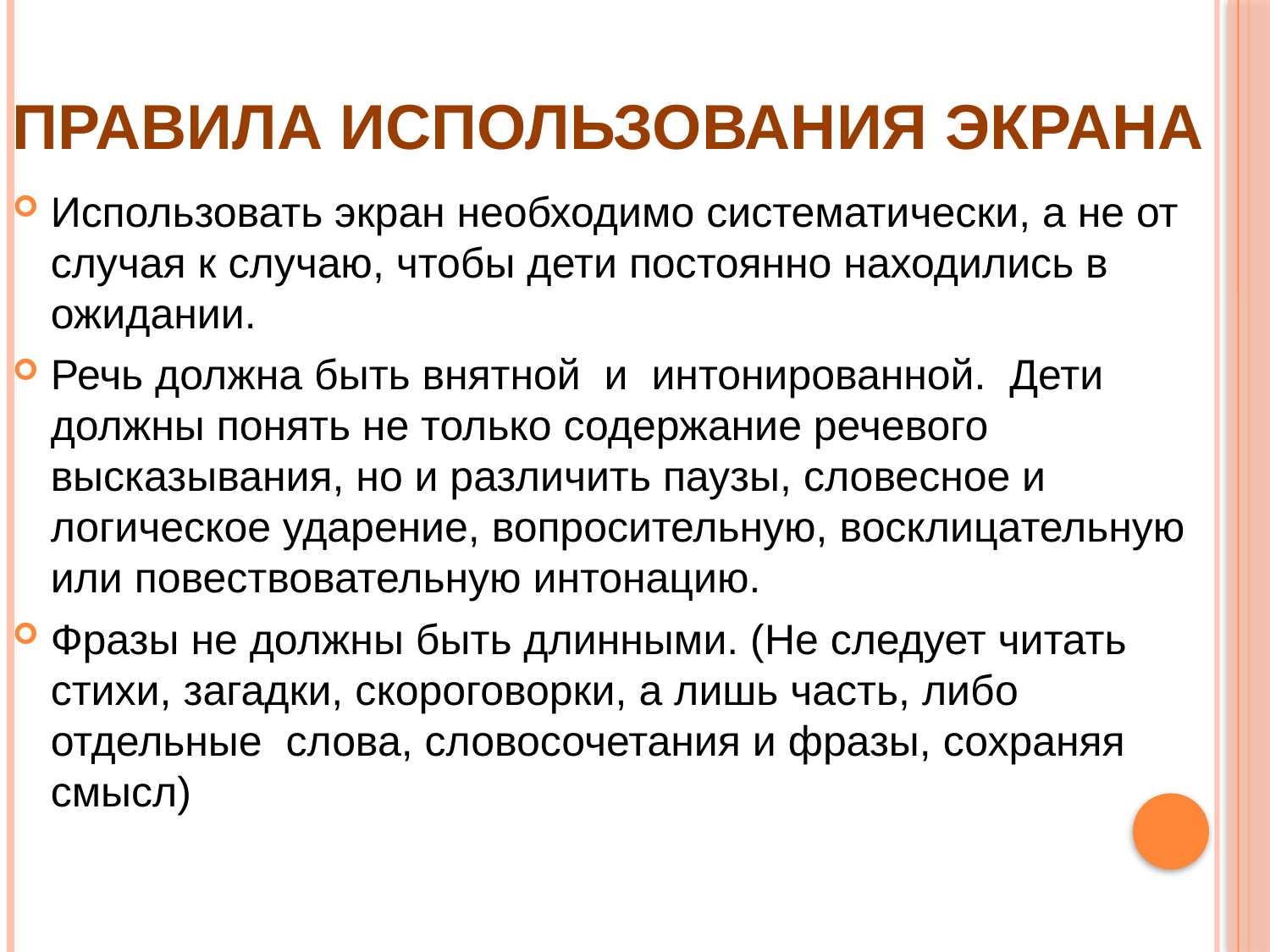

# Правила использования экрана
Использовать экран необходимо систематически, а не от случая к случаю, чтобы дети постоянно находились в ожидании.
Речь должна быть внятной  и  интонированной.  Дети должны понять не только содержание речевого высказывания, но и различить паузы, словесное и логическое ударение, вопросительную, восклицательную или повествовательную интонацию.
Фразы не должны быть длинными. (Не следует читать стихи, загадки, скороговорки, а лишь часть, либо отдельные  слова, словосочетания и фразы, сохраняя смысл)